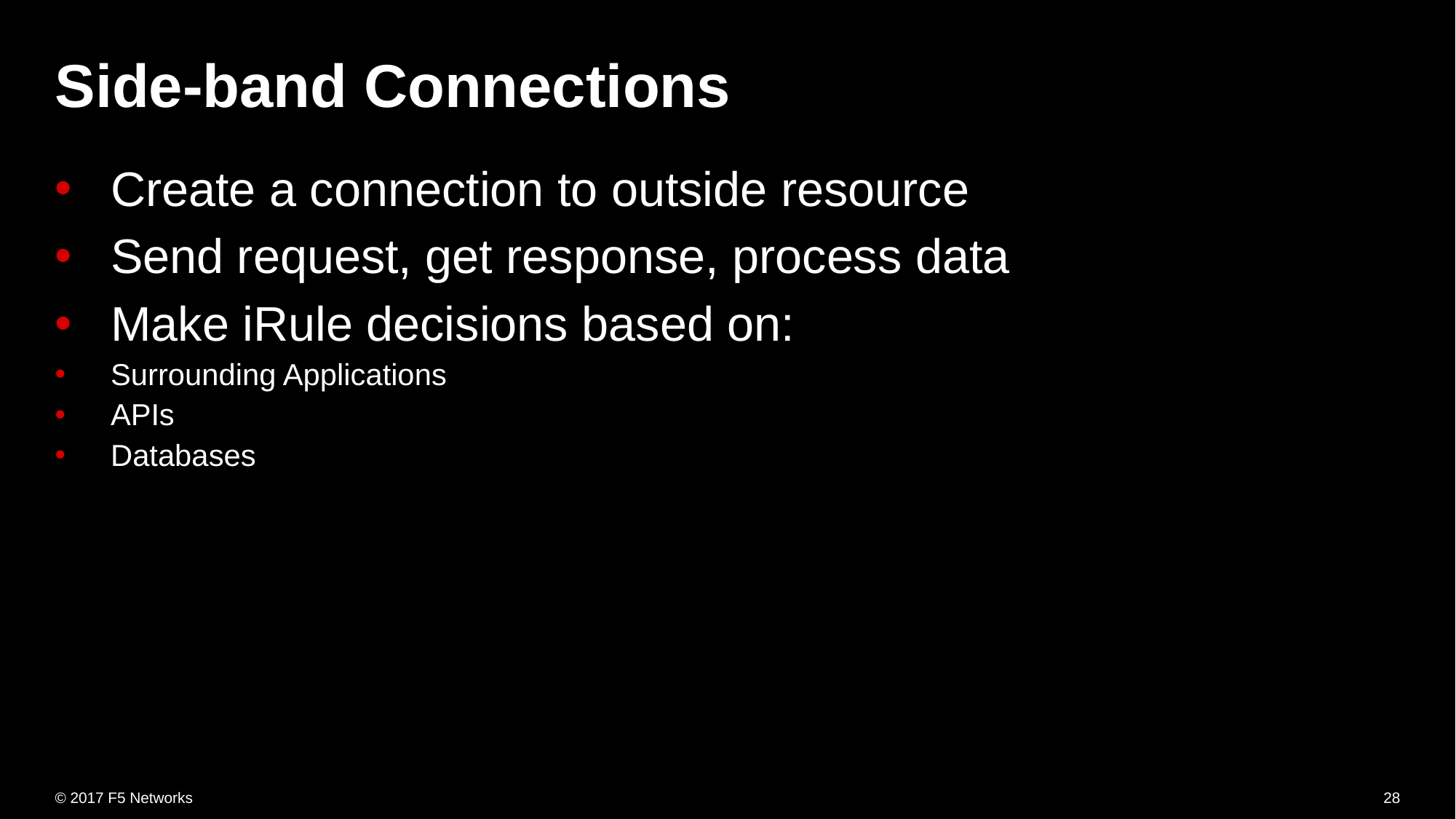

# Side-band Connections
Create a connection to outside resource
Send request, get response, process data
Make iRule decisions based on:
Surrounding Applications
APIs
Databases

28
© 2017 F5 Networks